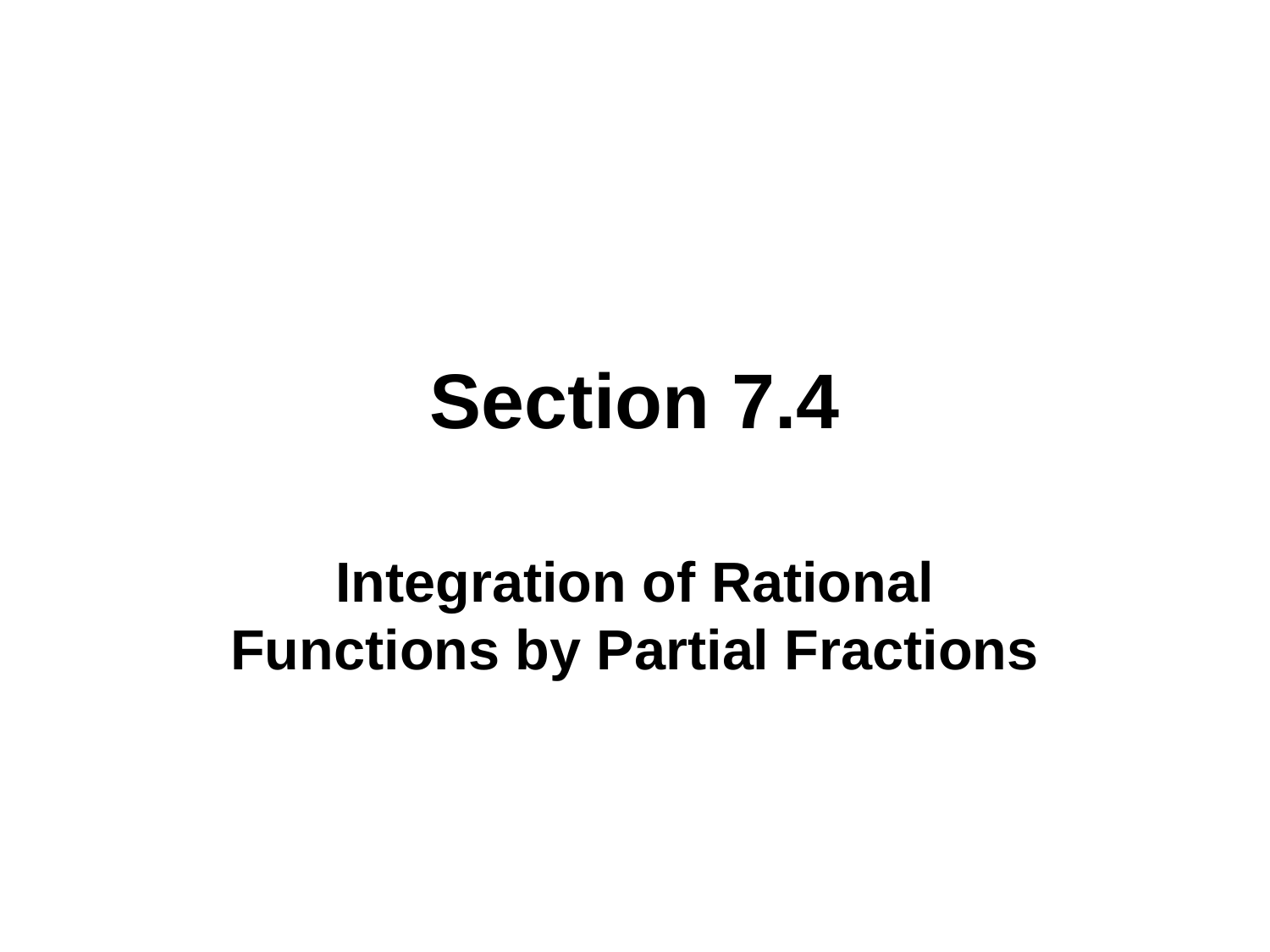

# Section 7.4
Integration of Rational Functions by Partial Fractions